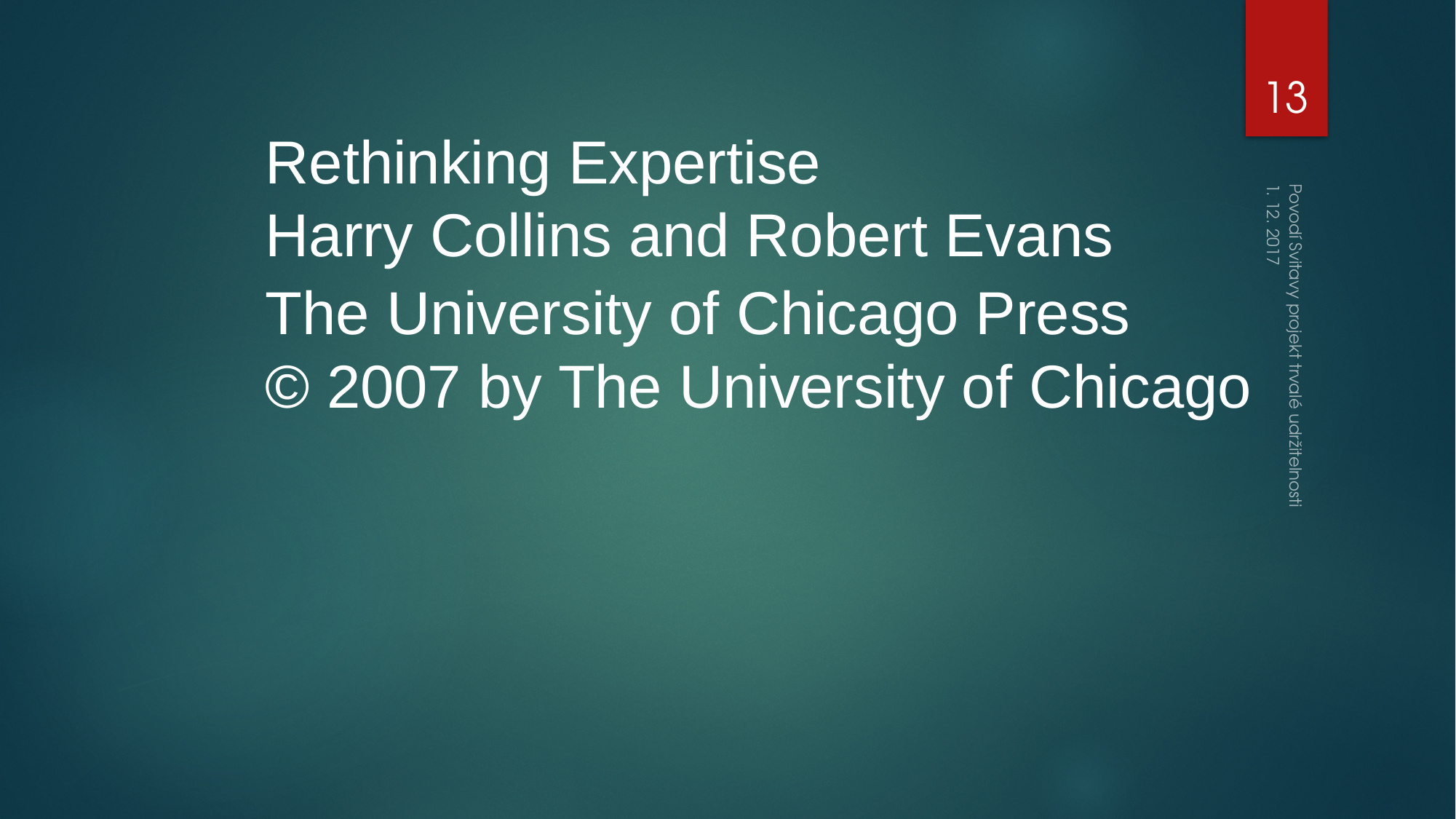

13
Rethinking Expertise
Harry Collins and Robert Evans
The University of Chicago Press
© 2007 by The University of Chicago
1. 12. 2017
Povodí Svitavy projekt trvalé udržitelnosti